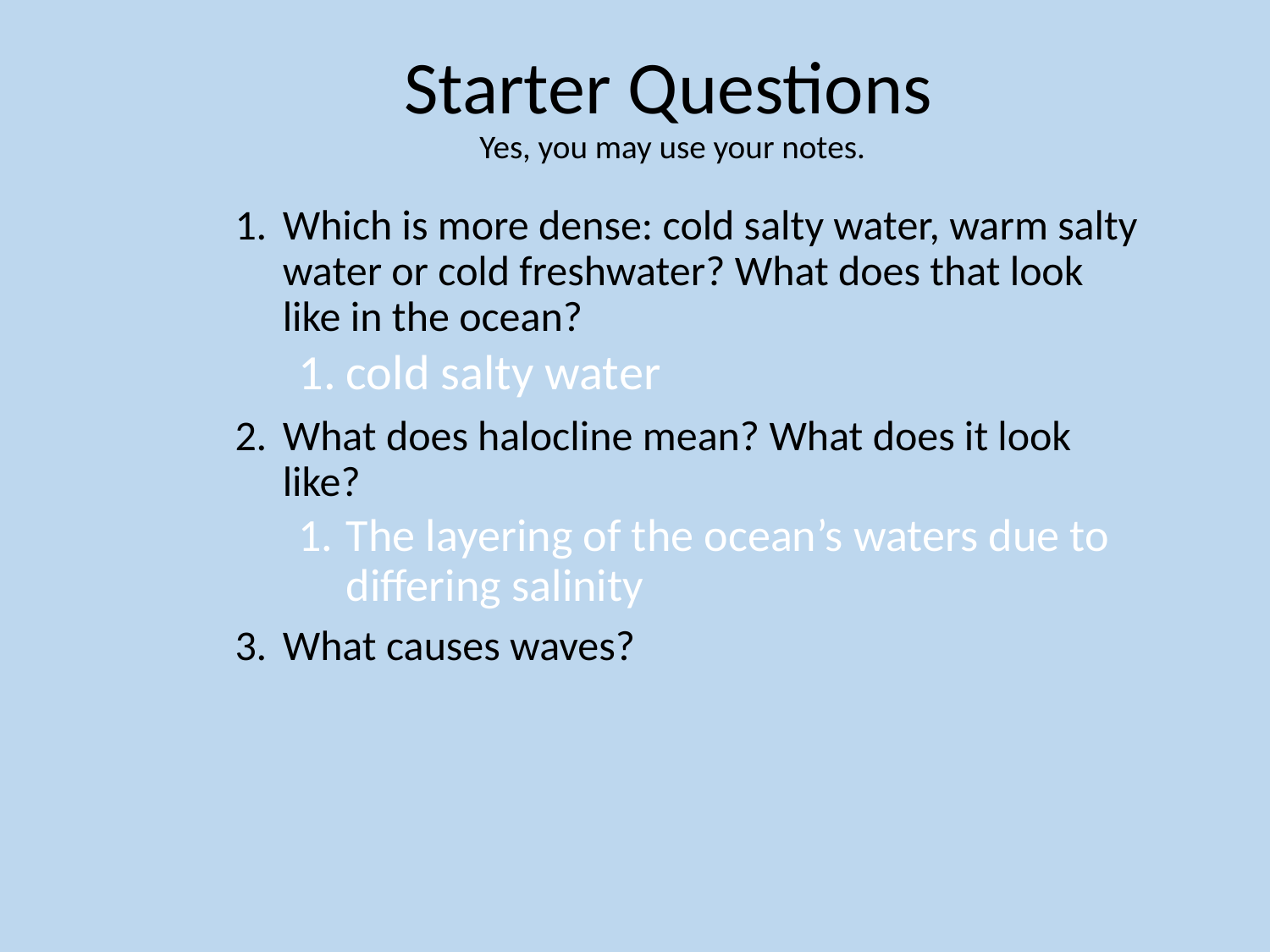

# Starter Questions Yes, you may use your notes.
Which is more dense: cold salty water, warm salty water or cold freshwater? What does that look like in the ocean?
cold salty water
What does halocline mean? What does it look like?
The layering of the ocean’s waters due to differing salinity
What causes waves?